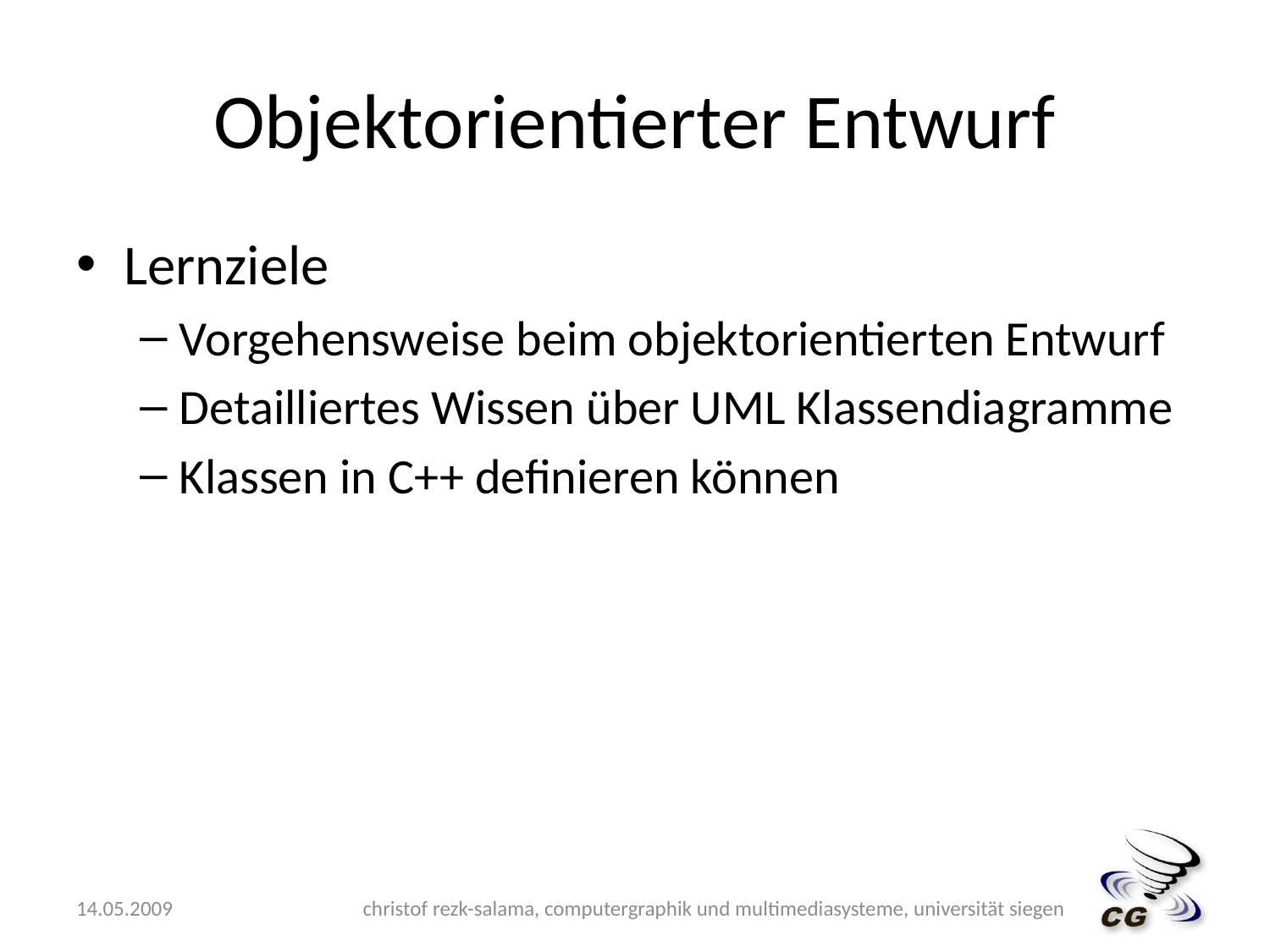

# Objektorientierter Entwurf
Lernziele
Vorgehensweise beim objektorientierten Entwurf
Detailliertes Wissen über UML Klassendiagramme
Klassen in C++ definieren können
14.05.2009
christof rezk-salama, computergraphik und multimediasysteme, universität siegen